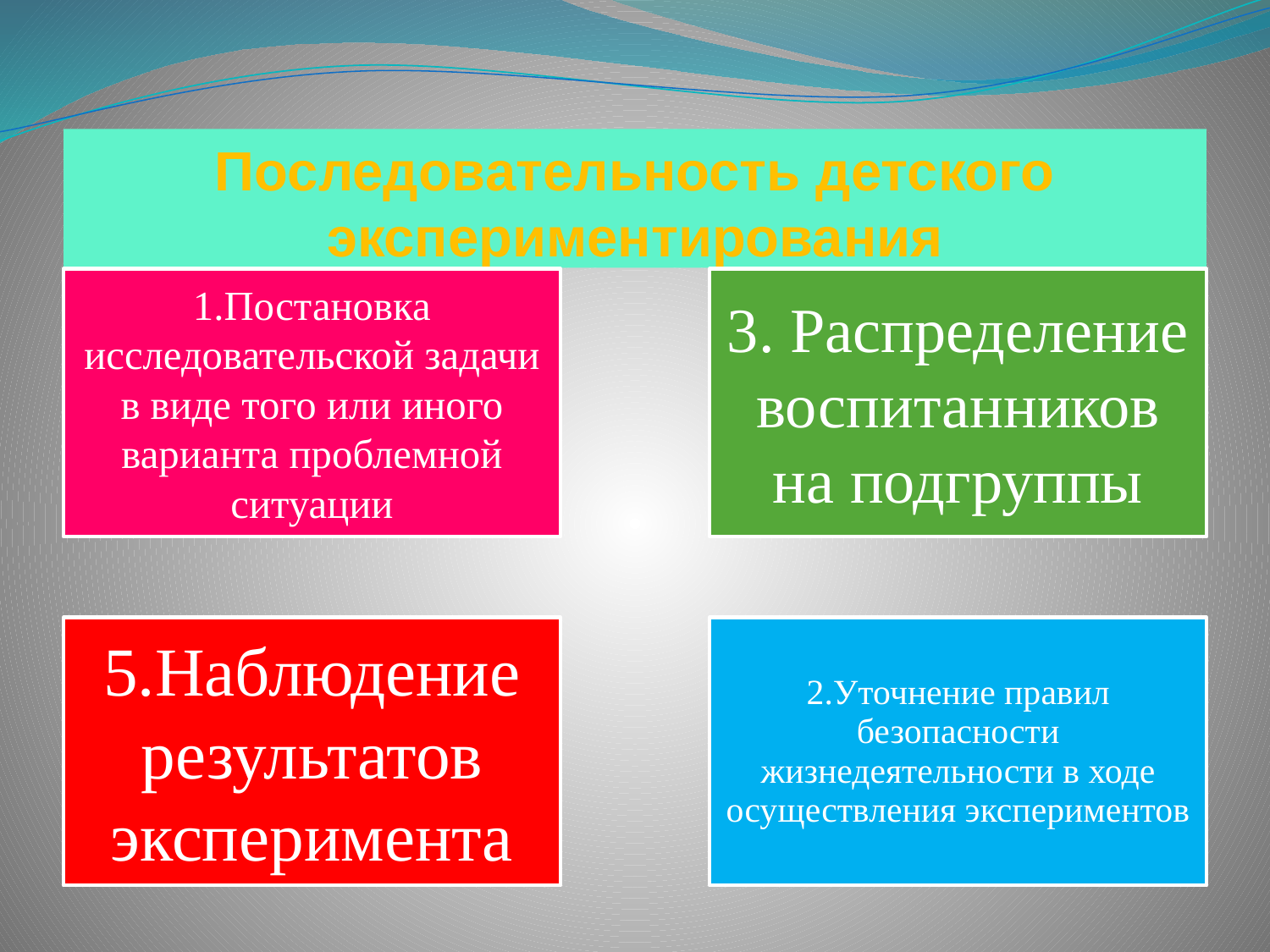

# Последовательность детского экспериментирования
1.Постановка исследовательской задачи в виде того или иного варианта проблемной ситуации
3. Распределение воспитанников на подгруппы
5.Наблюдение результатов эксперимента
2.Уточнение правил безопасности жизнедеятельности в ходе осуществления экспериментов